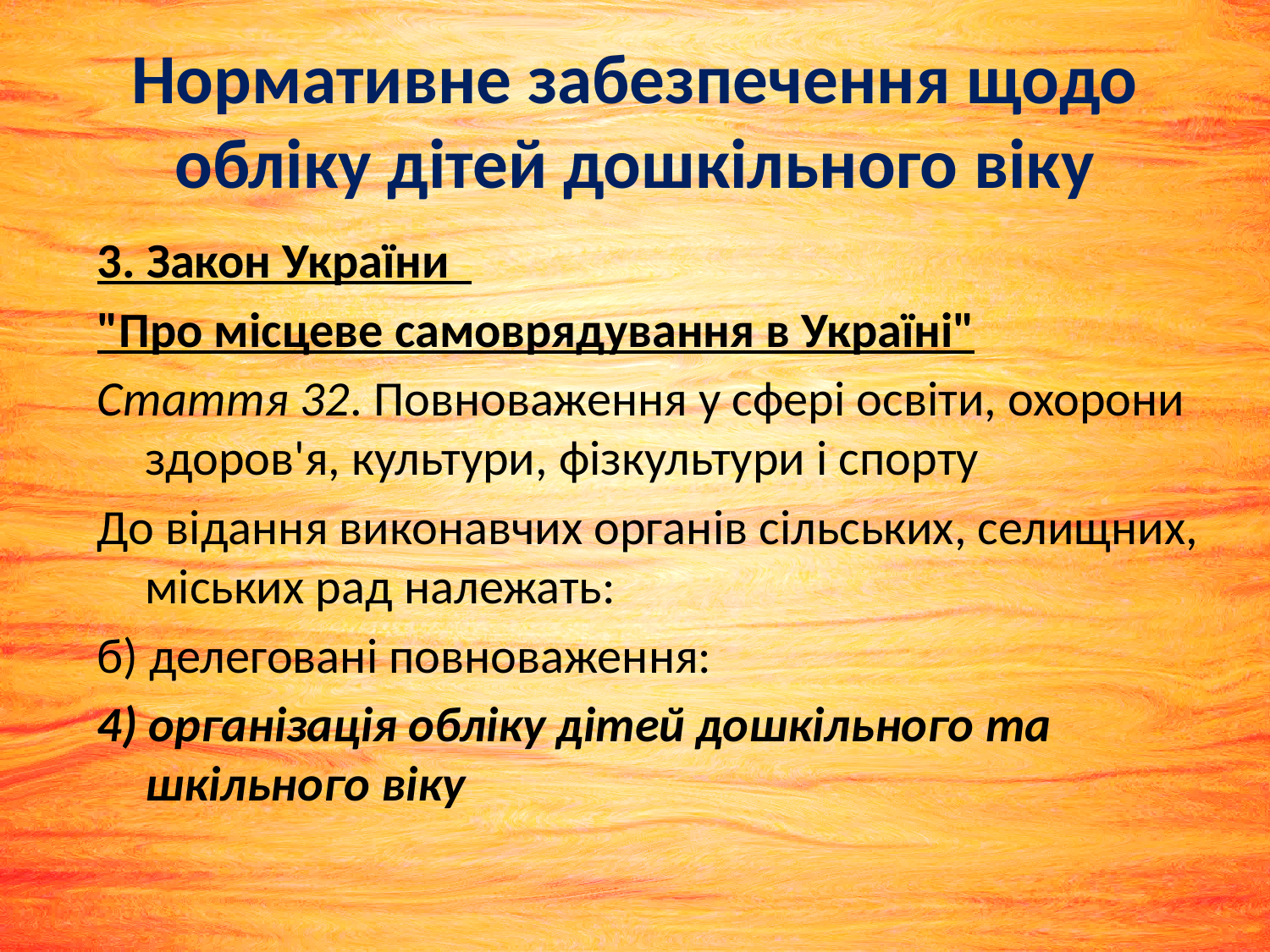

# Нормативне забезпечення щодо обліку дітей дошкільного віку
3. Закон України
"Про місцеве самоврядування в Україні"
Стаття 32. Повноваження у сфері освіти, охорони здоров'я, культури, фізкультури і спорту
До відання виконавчих органів сільських, селищних, міських рад належать:
б) делеговані повноваження:
4) організація обліку дітей дошкільного та шкільного віку